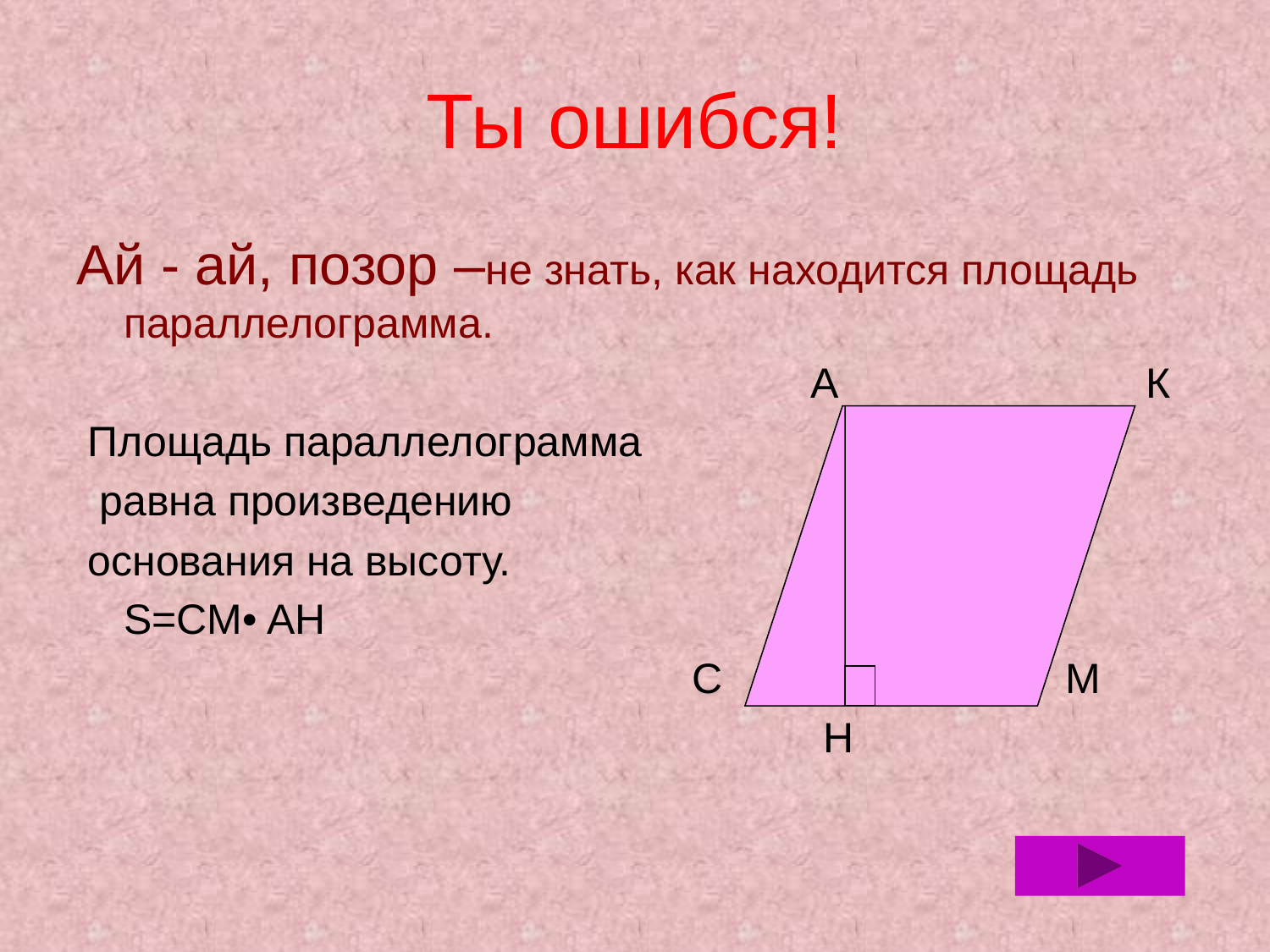

# Ты ошибся!
Ай - ай, позор –не знать, как находится площадь параллелограмма.
                                                              А                          К
 Площадь параллелограмма
  равна произведению
 основания на высоту.
    S=CM• AH
                                                    С                             М
                                                               Н